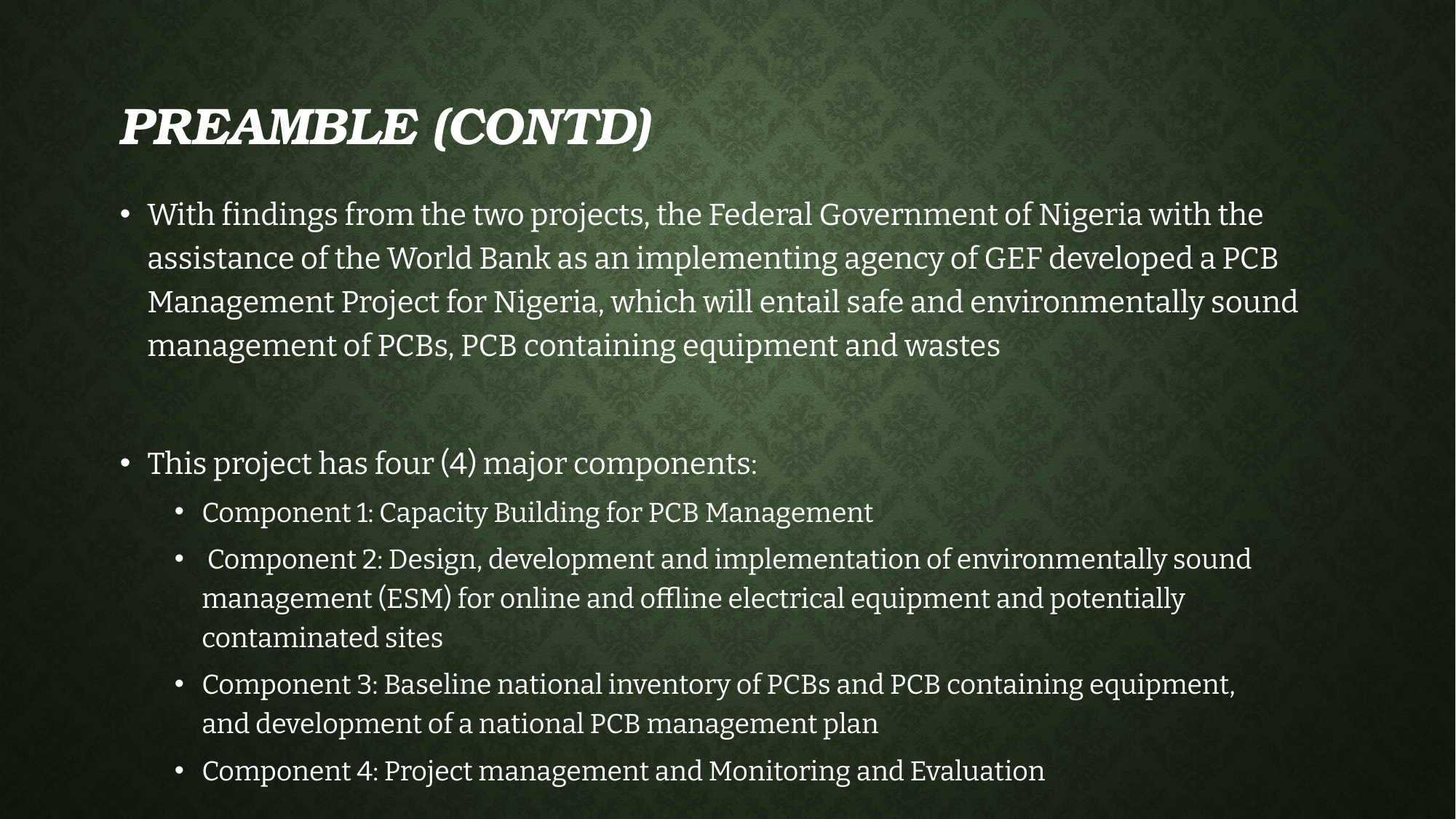

# Preamble (contd)
With findings from the two projects, the Federal Government of Nigeria with the assistance of the World Bank as an implementing agency of GEF developed a PCB Management Project for Nigeria, which will entail safe and environmentally sound management of PCBs, PCB containing equipment and wastes

This project has four (4) major components:
Component 1: Capacity Building for PCB Management
 Component 2: Design, development and implementation of environmentally sound management (ESM) for online and offline electrical equipment and potentially contaminated sites
Component 3: Baseline national inventory of PCBs and PCB containing equipment, 	and development of a national PCB management plan
Component 4: Project management and Monitoring and Evaluation